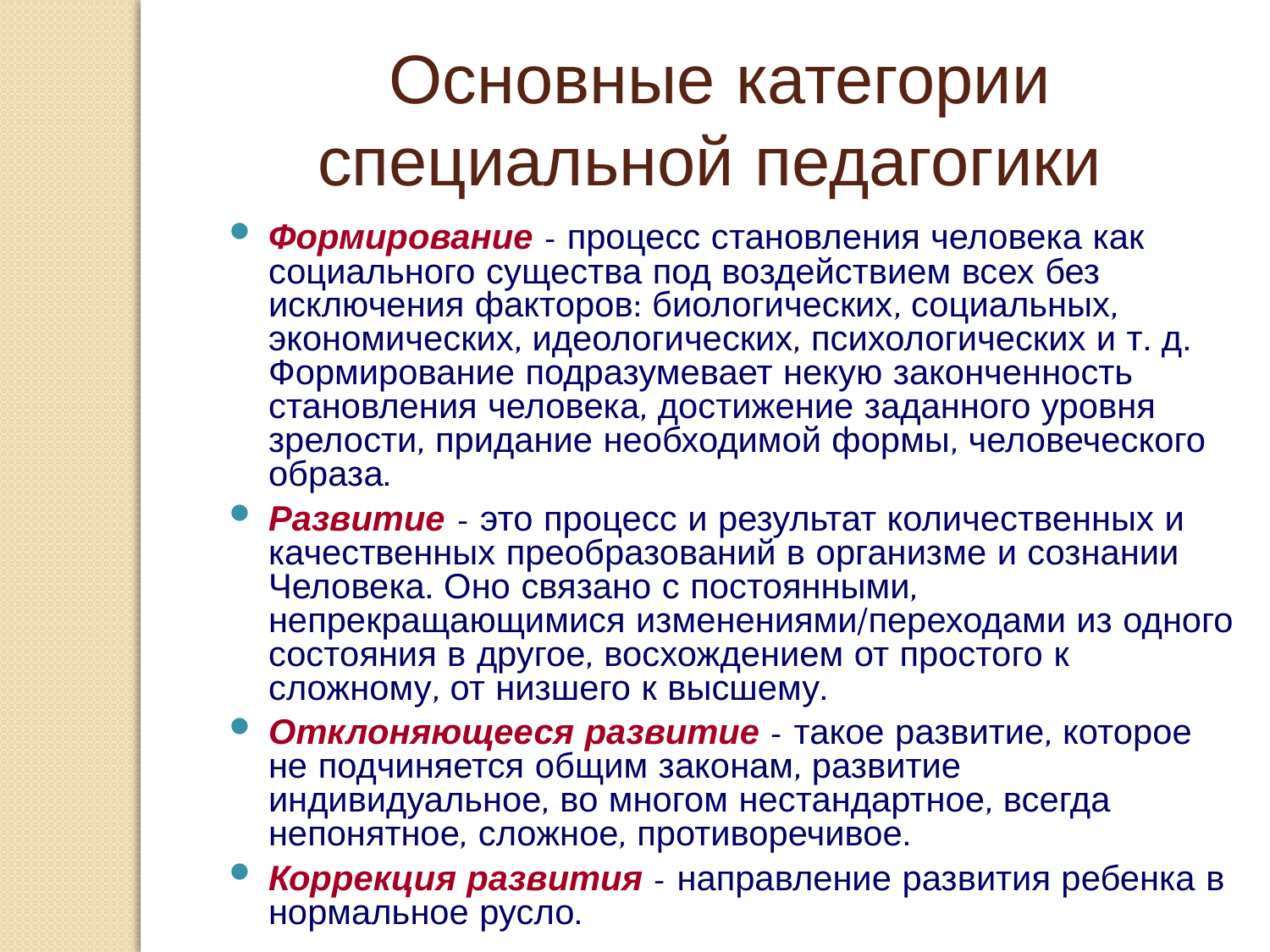

Основные категории специальной педагогики
Формирование - процесс становления человека как социального существа под воздействием всех без исключения факторов: биологических, социальных, экономических, идеологических, психологических и т. д. Формирование подразумевает некую законченность становления человека, достижение заданного уровня зрелости, придание необходимой формы, человеческого образа.
Развитие - это процесс и результат количественных и качественных преобразований в организме и сознании Человека. Оно связано с постоянными, непрекращающимися изменениями/переходами из одного состояния в другое, восхождением от простого к сложному, от низшего к высшему.
Отклоняющееся развитие - такое развитие, которое не подчиняется общим законам, развитие индивидуальное, во многом нестандартное, всегда непонятное, сложное, противоречивое.
Коррекция развития - направление развития ребенка в нормальное русло.